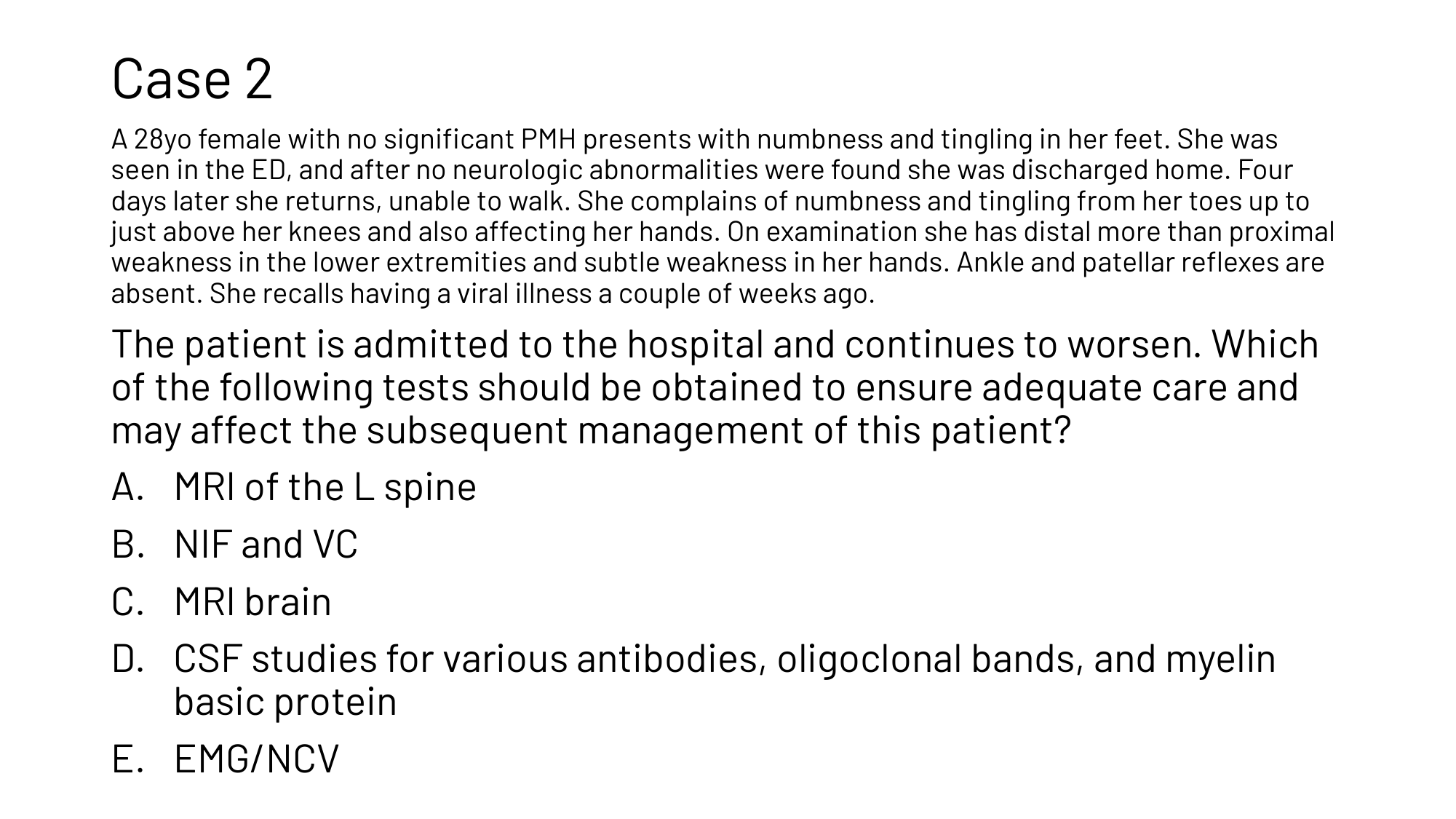

# Case 2
A 28yo female with no significant PMH presents with numbness and tingling in her feet. She was seen in the ED, and after no neurologic abnormalities were found she was discharged home. Four days later she returns, unable to walk. She complains of numbness and tingling from her toes up to just above her knees and also affecting her hands. On examination she has distal more than proximal weakness in the lower extremities and subtle weakness in her hands. Ankle and patellar reflexes are absent. She recalls having a viral illness a couple of weeks ago.
The patient is admitted to the hospital and continues to worsen. Which of the following tests should be obtained to ensure adequate care and may affect the subsequent management of this patient?
MRI of the L spine
NIF and VC
MRI brain
CSF studies for various antibodies, oligoclonal bands, and myelin basic protein
EMG/NCV